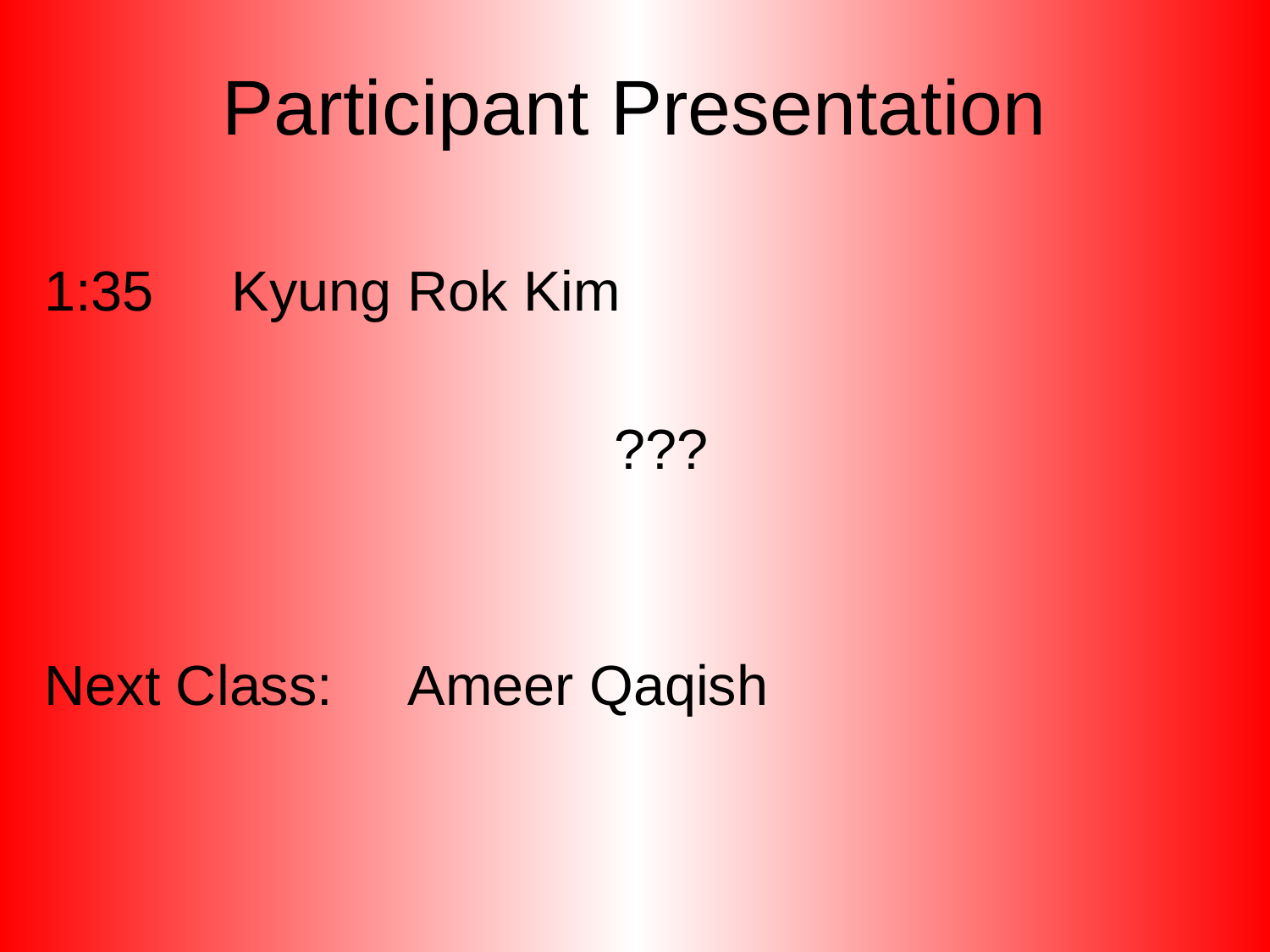

# Participant Presentation

1:35     Kyung Rok Kim

  ???

Next Class:     Ameer Qaqish